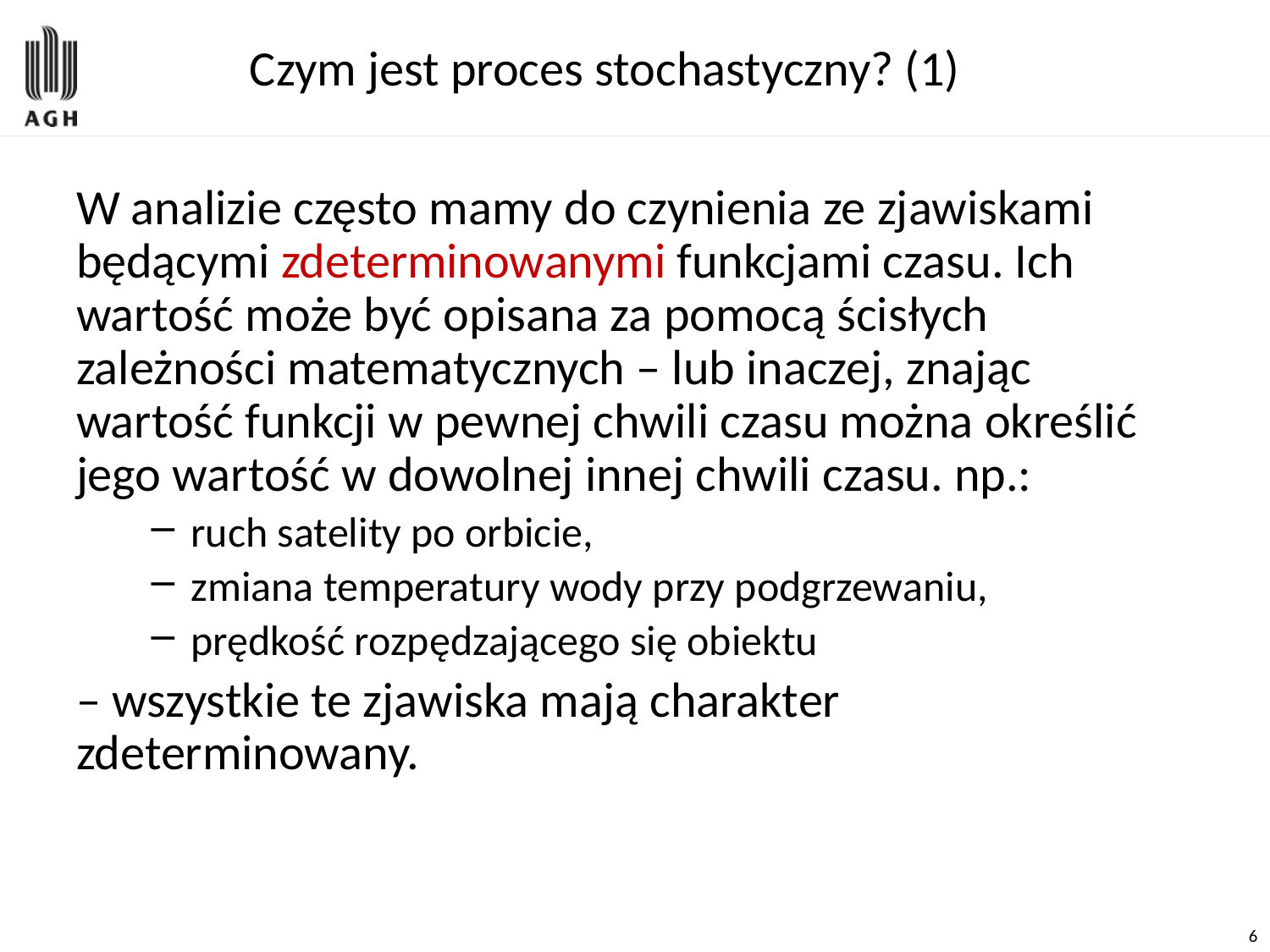

# Czym jest proces stochastyczny? (1)
W analizie często mamy do czynienia ze zjawiskami będącymi zdeterminowanymi funkcjami czasu. Ich wartość może być opisana za pomocą ścisłych zależności matematycznych – lub inaczej, znając wartość funkcji w pewnej chwili czasu można określić jego wartość w dowolnej innej chwili czasu. np.:
ruch satelity po orbicie,
zmiana temperatury wody przy podgrzewaniu,
prędkość rozpędzającego się obiektu
– wszystkie te zjawiska mają charakter zdeterminowany.